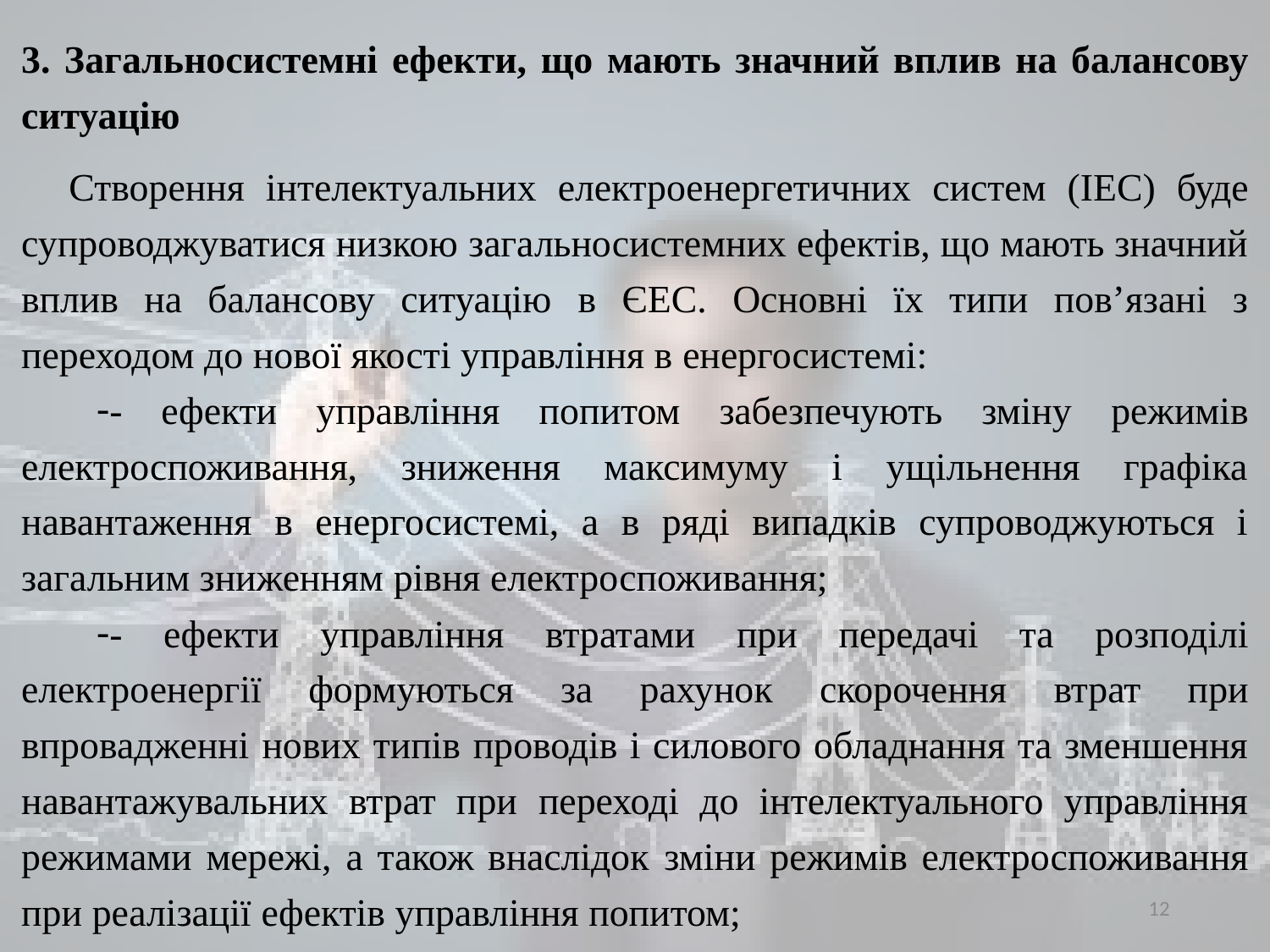

3. Загальносистемні ефекти, що мають значний вплив на балансову ситуацію
Створення інтелектуальних електроенергетичних систем (ІЕС) буде супроводжуватися низкою загальносистемних ефектів, що мають значний вплив на балансову ситуацію в ЄЕС. Основні їх типи пов’язані з переходом до нової якості управління в енергосистемі:
- ефекти управління попитом забезпечують зміну режимів електроспоживання, зниження максимуму і ущільнення графіка навантаження в енергосистемі, а в ряді випадків супроводжуються і загальним зниженням рівня електроспоживання;
- ефекти управління втратами при передачі та розподілі електроенергії формуються за рахунок скорочення втрат при впровадженні нових типів проводів і силового обладнання та зменшення навантажувальних втрат при переході до інтелектуального управління режимами мережі, а також внаслідок зміни режимів електроспоживання при реалізації ефектів управління попитом;

12